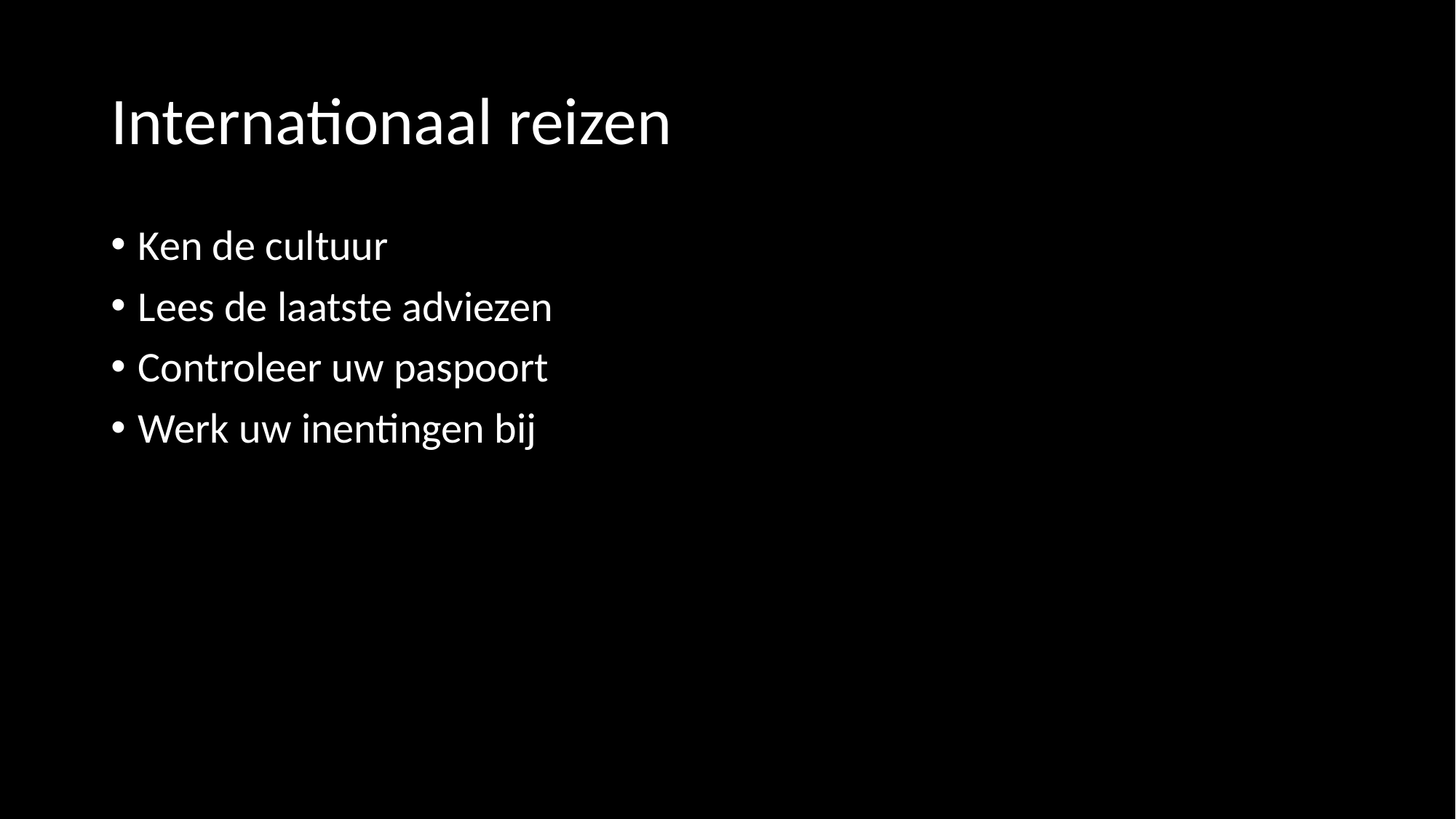

# Internationaal reizen
Ken de cultuur
Lees de laatste adviezen
Controleer uw paspoort
Werk uw inentingen bij